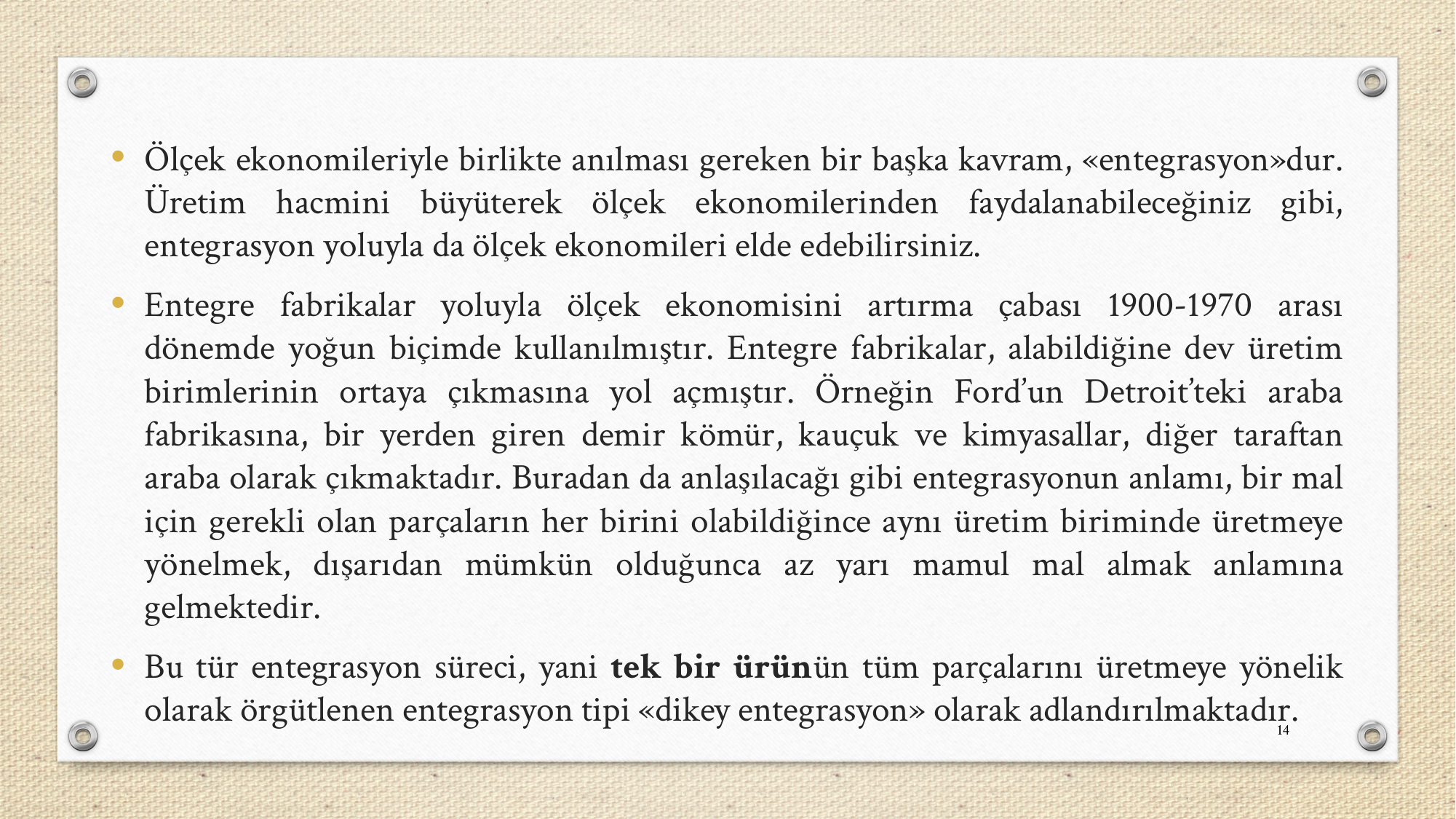

Ölçek ekonomileriyle birlikte anılması gereken bir başka kavram, «entegrasyon»dur. Üretim hacmini büyüterek ölçek ekonomilerinden faydalanabileceğiniz gibi, entegrasyon yoluyla da ölçek ekonomileri elde edebilirsiniz.
Entegre fabrikalar yoluyla ölçek ekonomisini artırma çabası 1900-1970 arası dönemde yoğun biçimde kullanılmıştır. Entegre fabrikalar, alabildiğine dev üretim birimlerinin ortaya çıkmasına yol açmıştır. Örneğin Ford’un Detroit’teki araba fabrikasına, bir yerden giren demir kömür, kauçuk ve kimyasallar, diğer taraftan araba olarak çıkmaktadır. Buradan da anlaşılacağı gibi entegrasyonun anlamı, bir mal için gerekli olan parçaların her birini olabildiğince aynı üretim biriminde üretmeye yönelmek, dışarıdan mümkün olduğunca az yarı mamul mal almak anlamına gelmektedir.
Bu tür entegrasyon süreci, yani tek bir ürünün tüm parçalarını üretmeye yönelik olarak örgütlenen entegrasyon tipi «dikey entegrasyon» olarak adlandırılmaktadır.
14